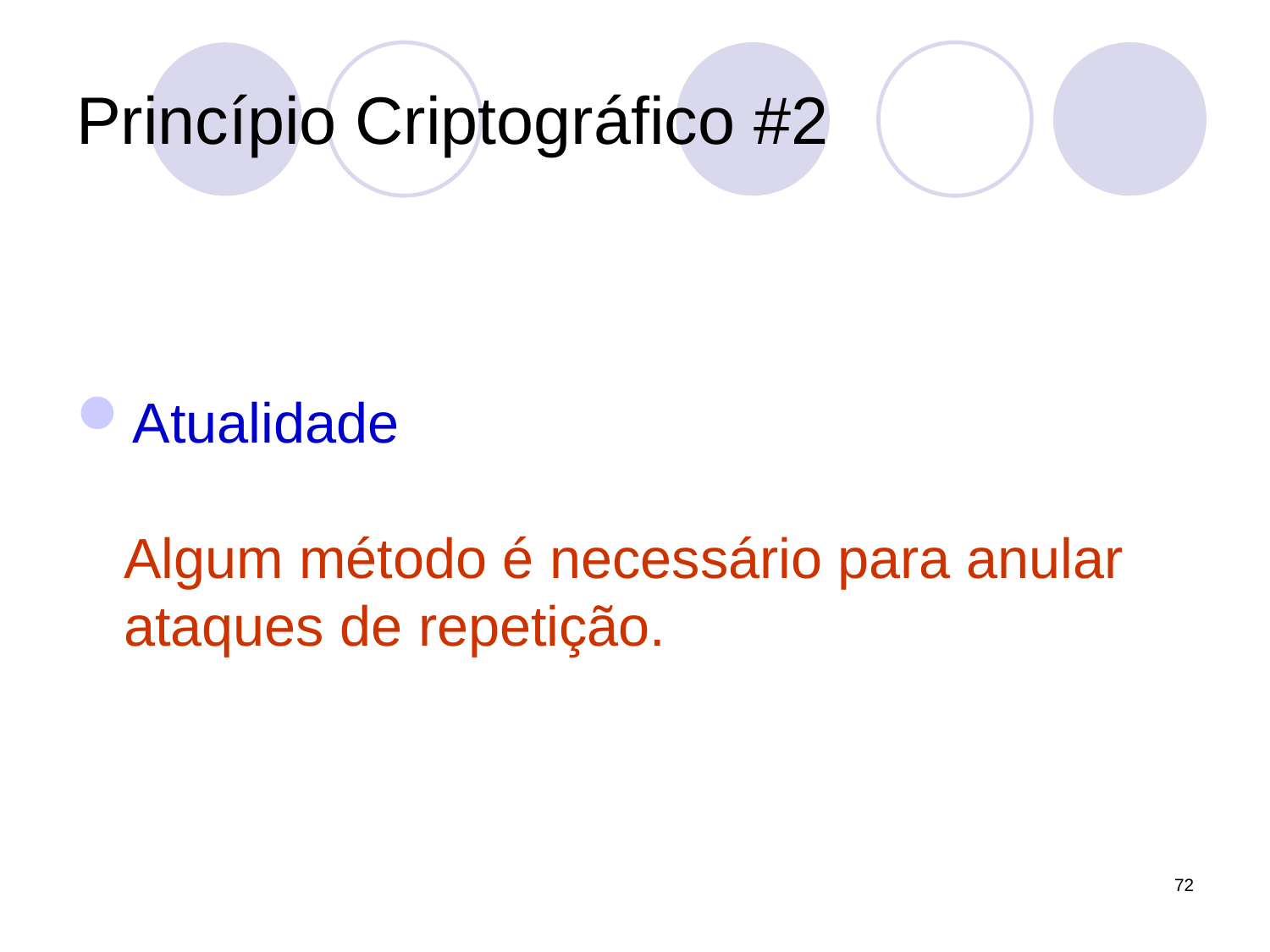

# Princípio Criptográfico #2

Atualidade
Algum método é necessário para anular ataques de repetição.

72